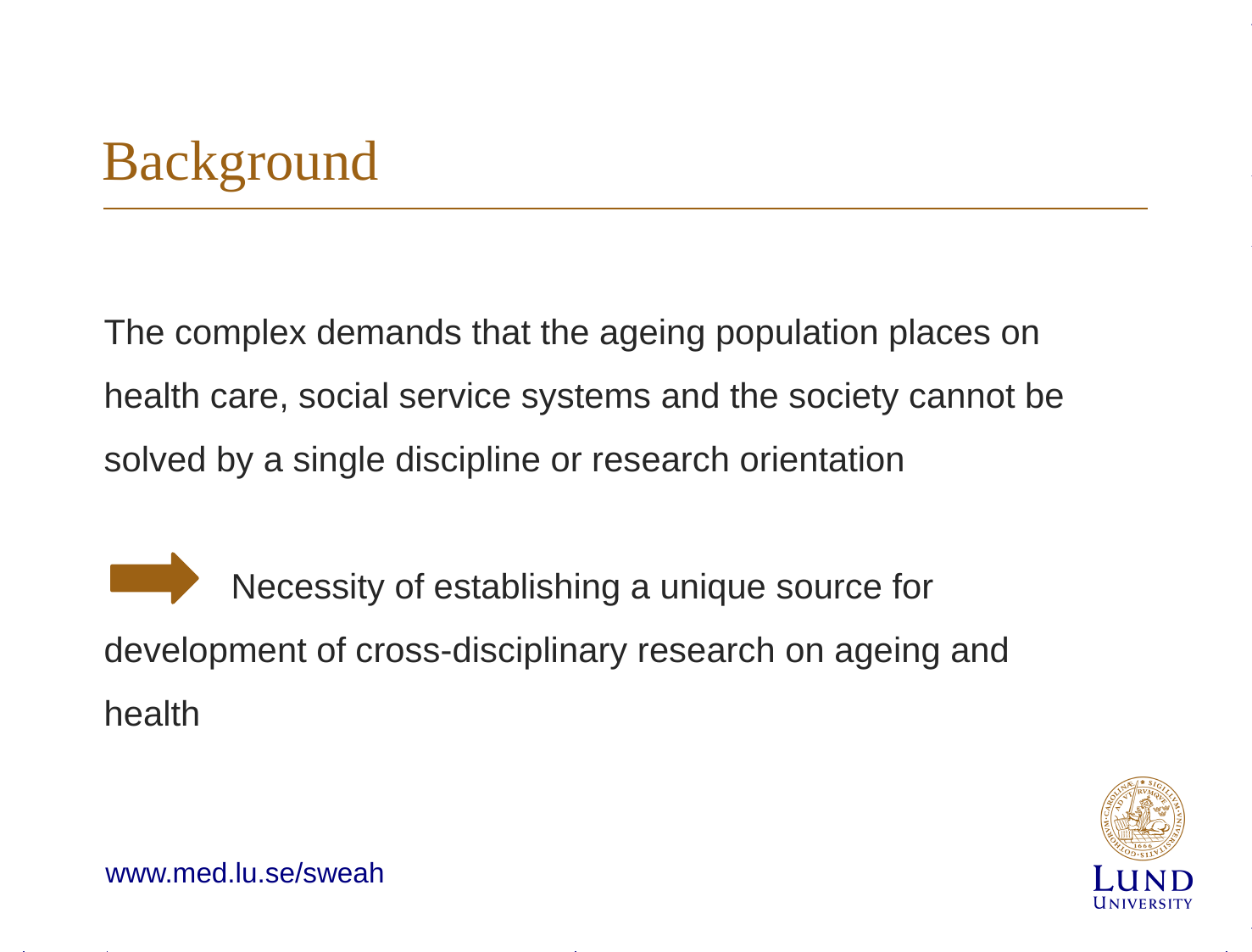

# Background
The complex demands that the ageing population places on health care, social service systems and the society cannot be solved by a single discipline or research orientation

	Necessity of establishing a unique source for 	development of cross-disciplinary research on ageing and 	health

www.med.lu.se/sweah